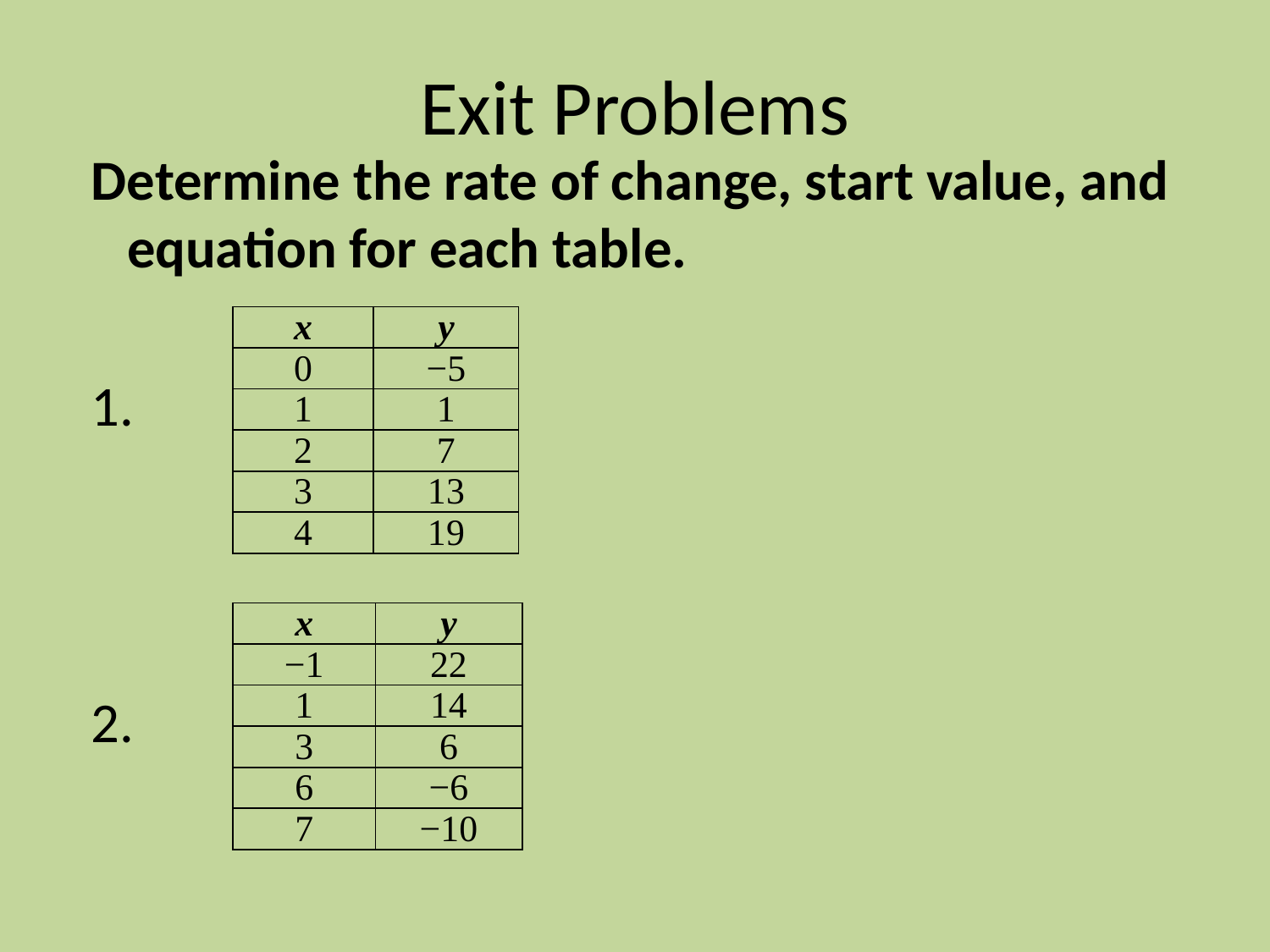

# Exit Problems
Determine the rate of change, start value, and equation for each table.

| x | y |
| --- | --- |
| 0 | −5 |
| 1 | 1 |
| 2 | 7 |
| 3 | 13 |
| 4 | 19 |
| x | y |
| --- | --- |
| −1 | 22 |
| 1 | 14 |
| 3 | 6 |
| 6 | −6 |
| 7 | −10 |